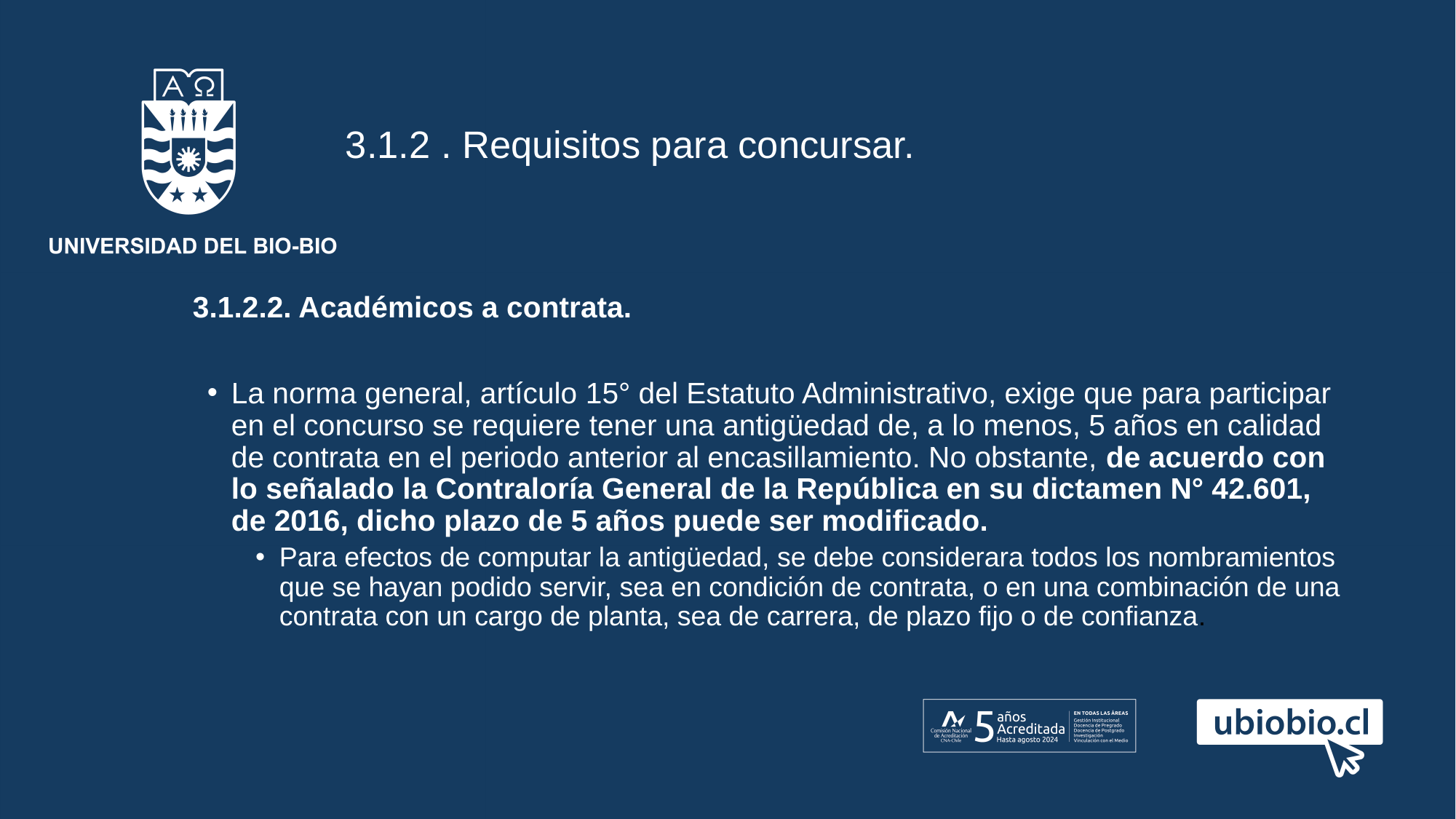

# 3.1.2 . Requisitos para concursar.
	3.1.2.2. Académicos a contrata.

La norma general, artículo 15° del Estatuto Administrativo, exige que para participar en el concurso se requiere tener una antigüedad de, a lo menos, 5 años en calidad de contrata en el periodo anterior al encasillamiento. No obstante, de acuerdo con lo señalado la Contraloría General de la República en su dictamen N° 42.601, de 2016, dicho plazo de 5 años puede ser modificado.
Para efectos de computar la antigüedad, se debe considerara todos los nombramientos que se hayan podido servir, sea en condición de contrata, o en una combinación de una contrata con un cargo de planta, sea de carrera, de plazo fijo o de confianza.